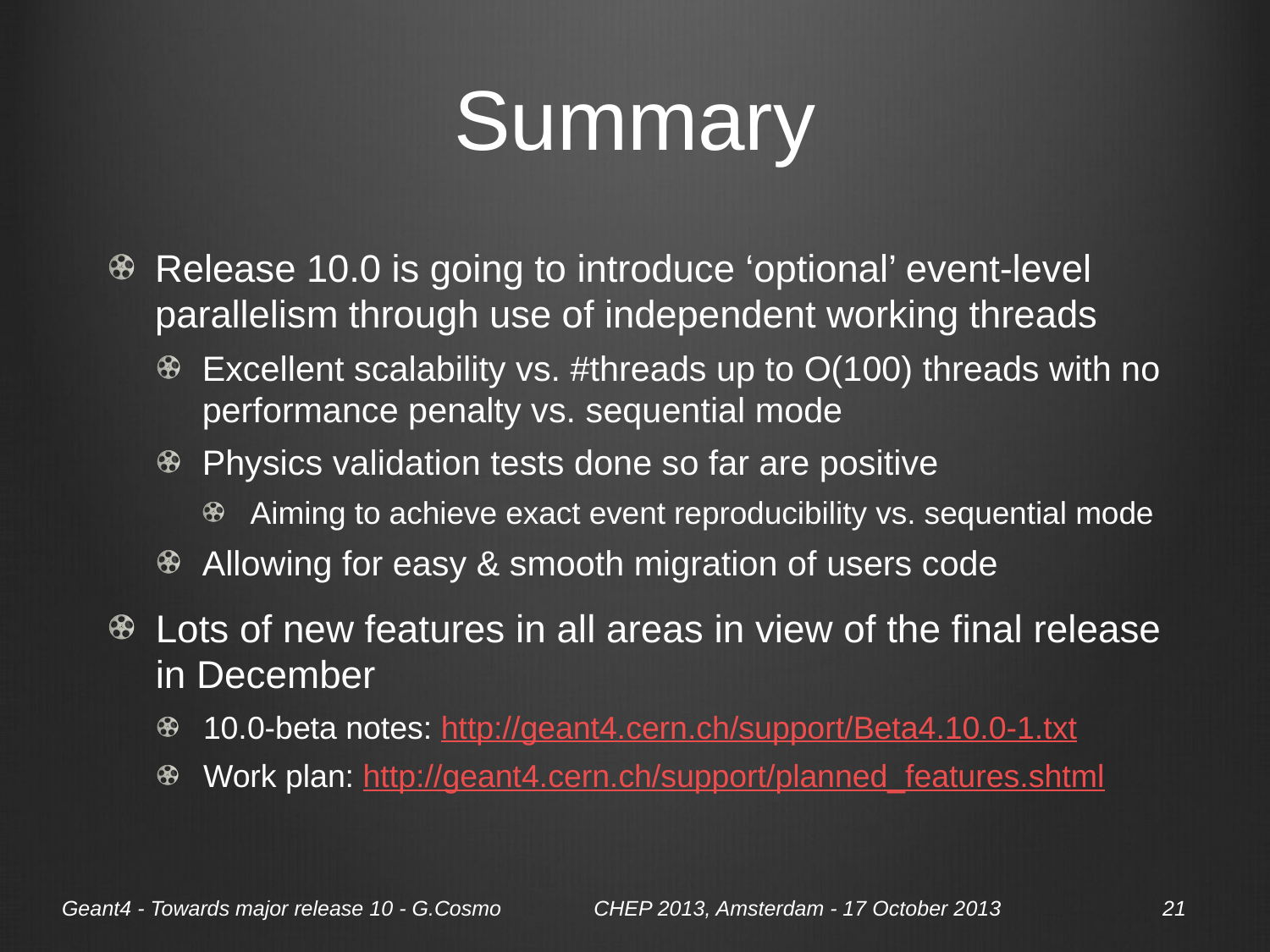

# Summary
Release 10.0 is going to introduce ‘optional’ event-level parallelism through use of independent working threads
Excellent scalability vs. #threads up to O(100) threads with no performance penalty vs. sequential mode
Physics validation tests done so far are positive
Aiming to achieve exact event reproducibility vs. sequential mode
Allowing for easy & smooth migration of users code
Lots of new features in all areas in view of the final release in December
10.0-beta notes: http://geant4.cern.ch/support/Beta4.10.0-1.txt
Work plan: http://geant4.cern.ch/support/planned_features.shtml
Geant4 - Towards major release 10 - G.Cosmo
CHEP 2013, Amsterdam - 17 October 2013
21